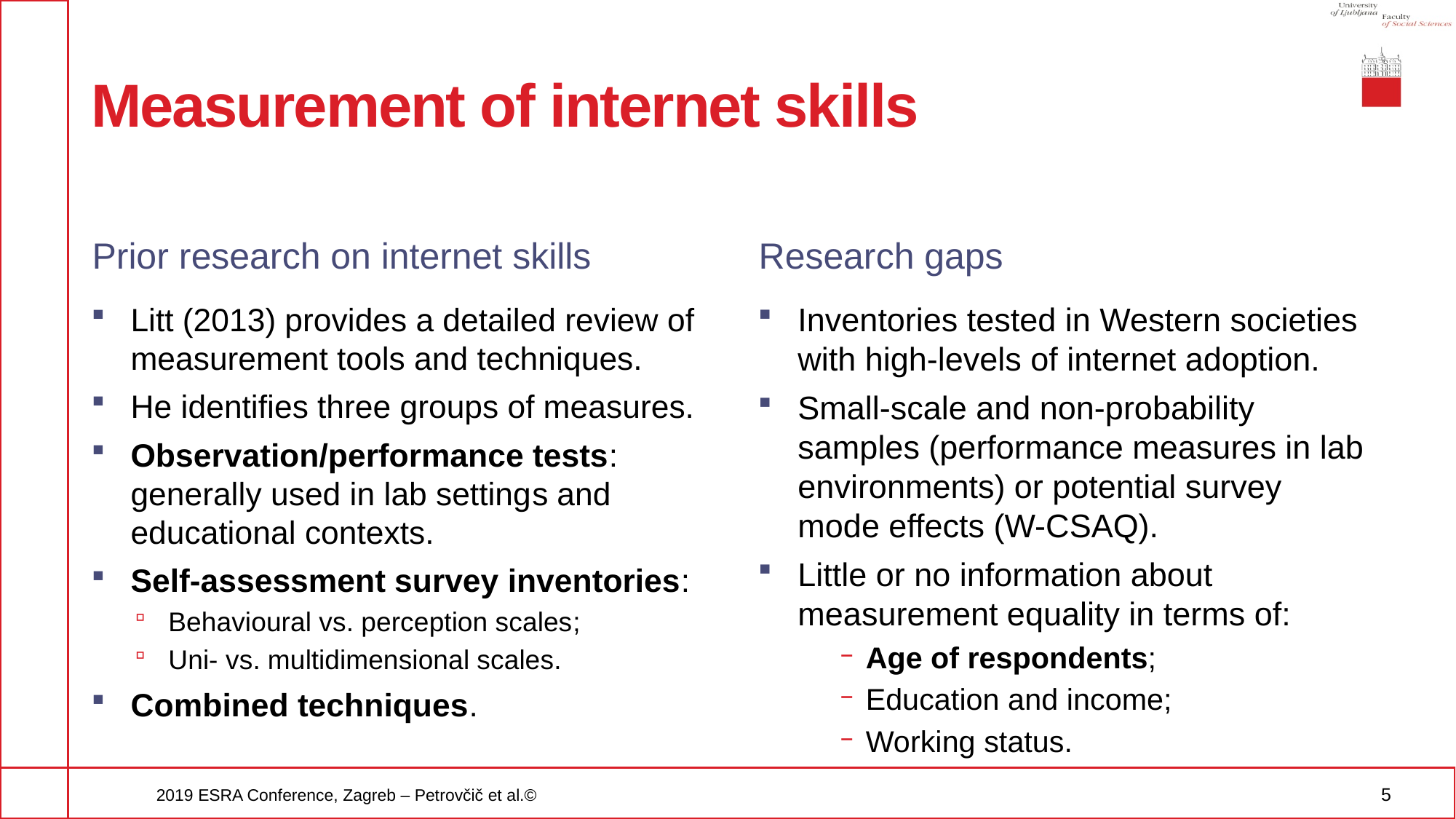

# Measurement of internet skills
Prior research on internet skills
Research gaps
Litt (2013) provides a detailed review of measurement tools and techniques.
He identifies three groups of measures.
Observation/performance tests: generally used in lab settings and educational contexts.
Self-assessment survey inventories:
Behavioural vs. perception scales;
Uni- vs. multidimensional scales.
Combined techniques.
Inventories tested in Western societies with high-levels of internet adoption.
Small-scale and non-probability samples (performance measures in lab environments) or potential survey mode effects (W-CSAQ).
Little or no information about measurement equality in terms of:
Age of respondents;
Education and income;
Working status.
2019 ESRA Conference, Zagreb – Petrovčič et al.©
5